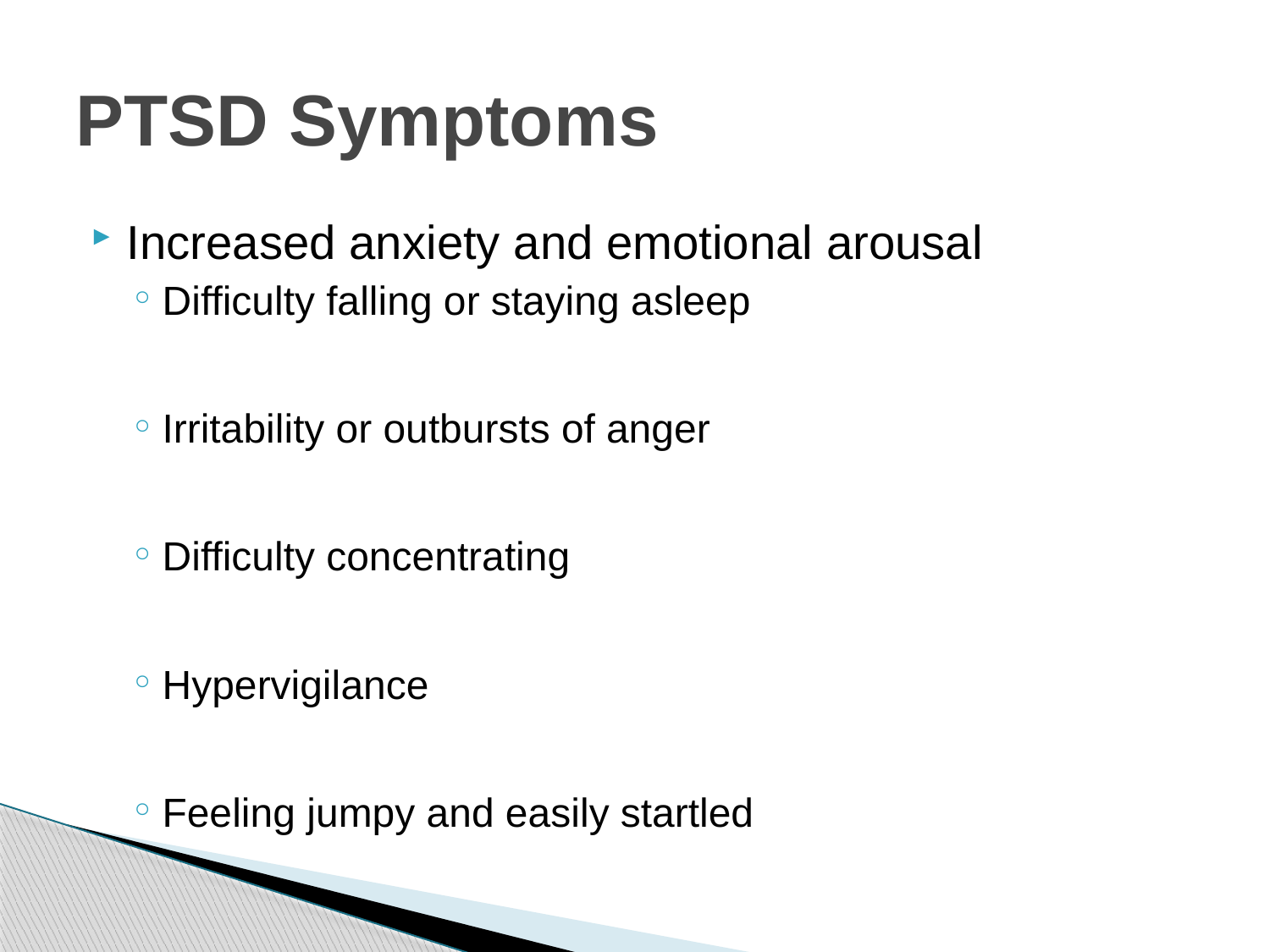

# PTSD Symptoms
Increased anxiety and emotional arousal
Difficulty falling or staying asleep

Irritability or outbursts of anger

Difficulty concentrating

Hypervigilance

Feeling jumpy and easily startled